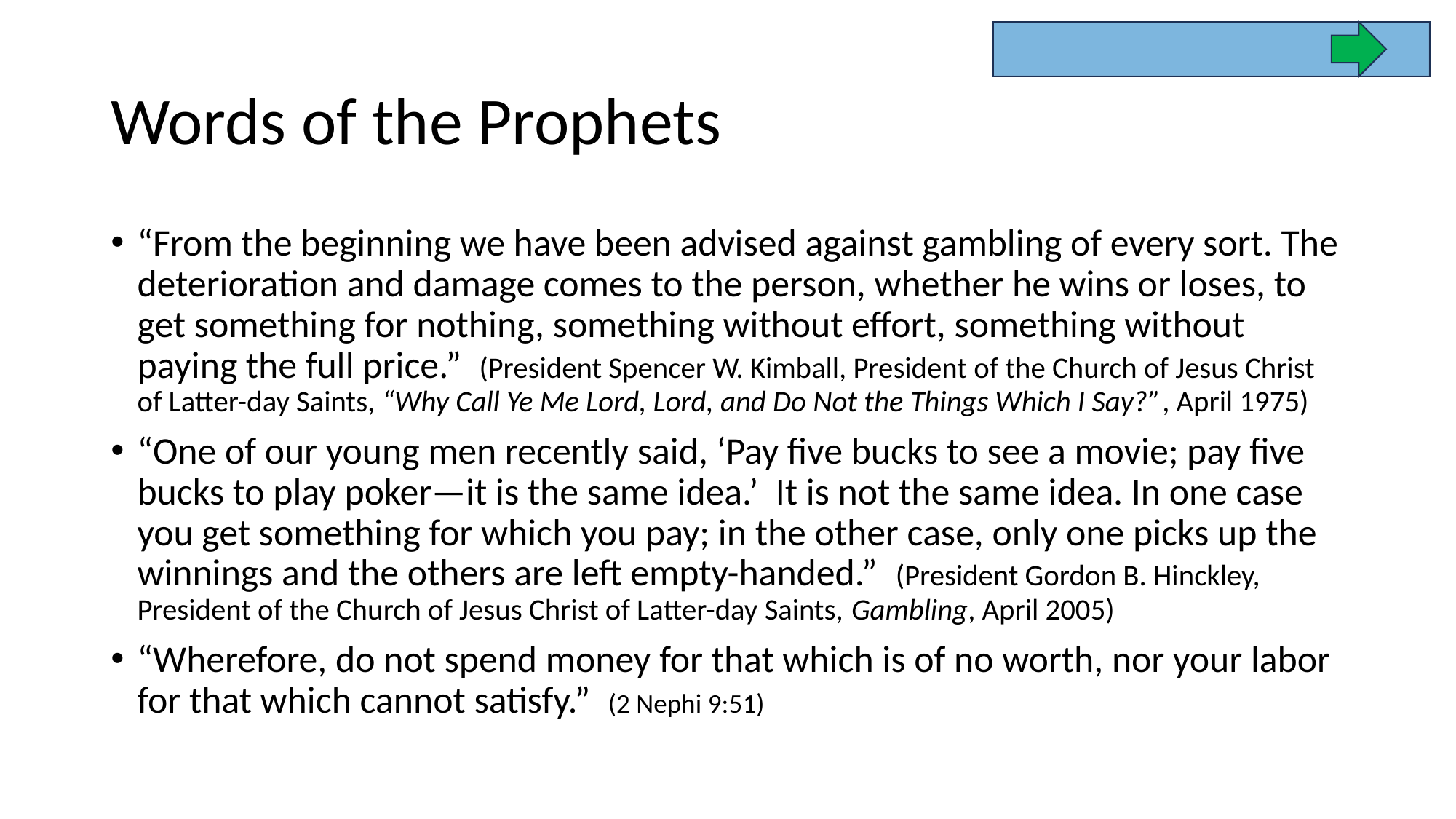

# Words of the Prophets
“From the beginning we have been advised against gambling of every sort. The deterioration and damage comes to the person, whether he wins or loses, to get something for nothing, something without effort, something without paying the full price.”  (President Spencer W. Kimball, President of the Church of Jesus Christ of Latter-day Saints, “Why Call Ye Me Lord, Lord, and Do Not the Things Which I Say?”, April 1975)
“One of our young men recently said, ‘Pay five bucks to see a movie; pay five bucks to play poker—it is the same idea.’  It is not the same idea. In one case you get something for which you pay; in the other case, only one picks up the winnings and the others are left empty-handed.”  (President Gordon B. Hinckley, President of the Church of Jesus Christ of Latter-day Saints, Gambling, April 2005)
“Wherefore, do not spend money for that which is of no worth, nor your labor for that which cannot satisfy.”  (2 Nephi 9:51)